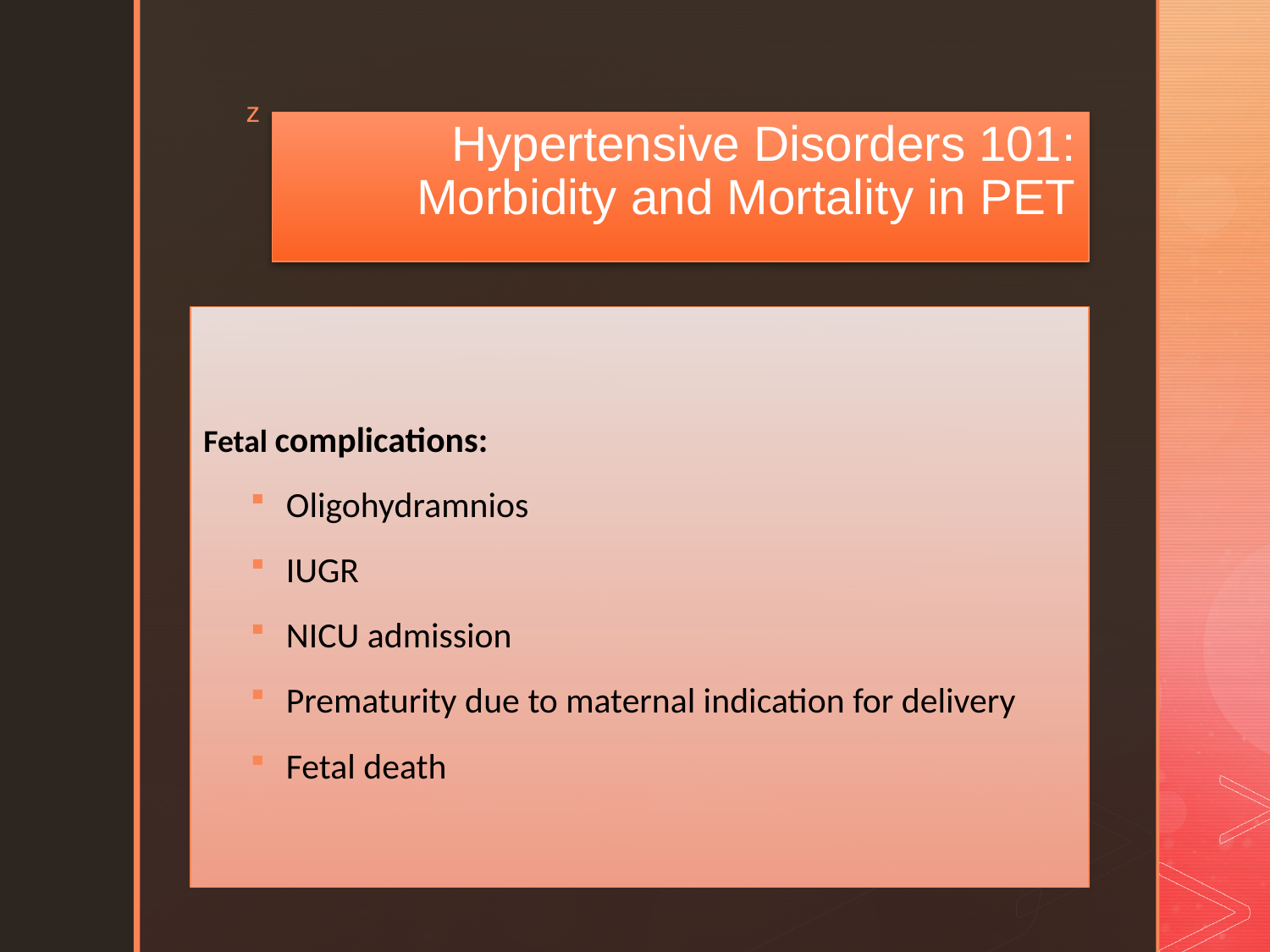

# Hypertensive Disorders 101: Morbidity and Mortality in PET
Fetal complications:
Oligohydramnios
IUGR
NICU admission
Prematurity due to maternal indication for delivery
Fetal death